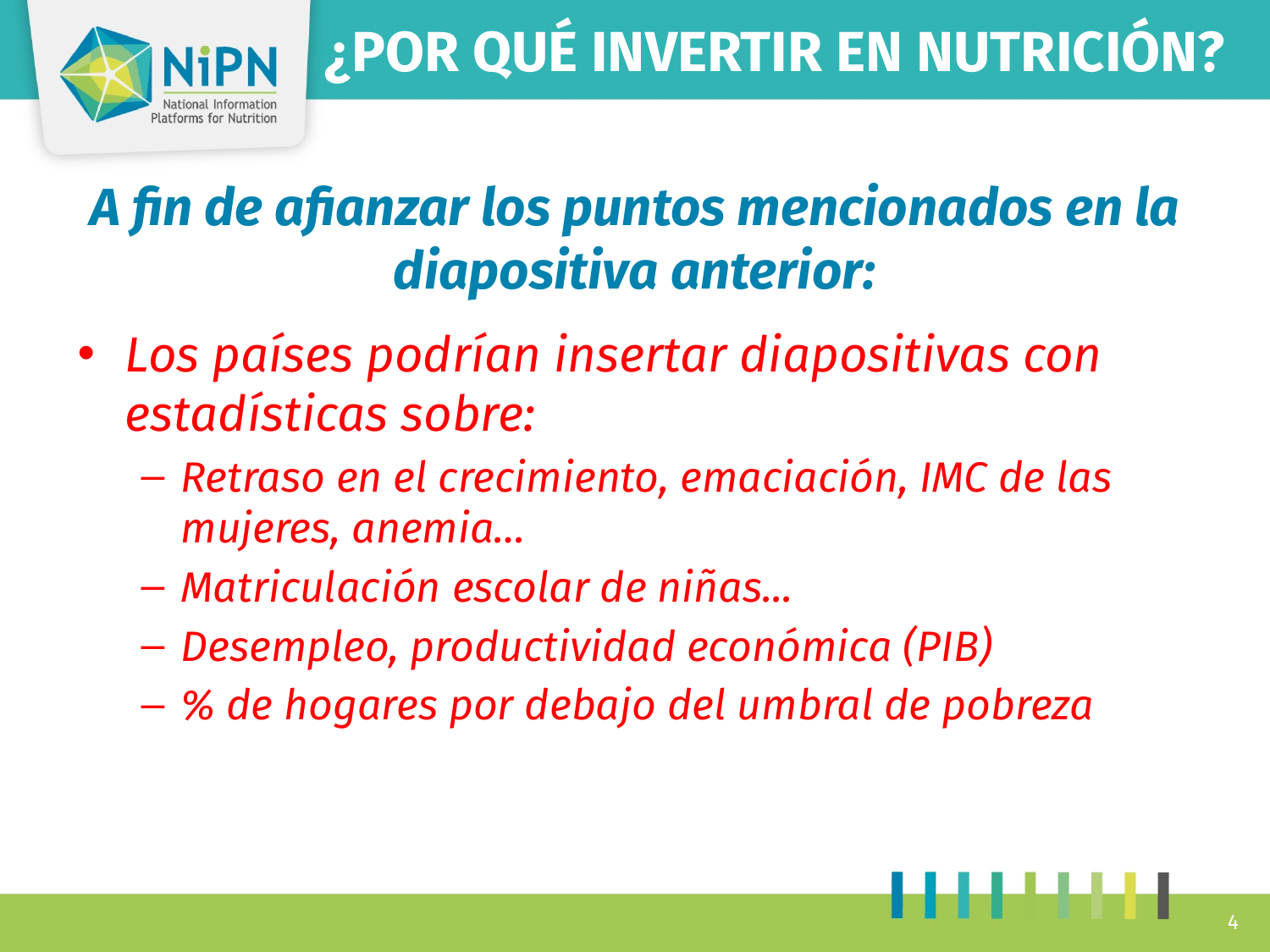

¿POR QUÉ INVERTIR EN NUTRICIÓN?
# A fin de afianzar los puntos mencionados en la diapositiva anterior:
Los países podrían insertar diapositivas con estadísticas sobre:
Retraso en el crecimiento, emaciación, IMC de las mujeres, anemia…
Matriculación escolar de niñas...
Desempleo, productividad económica (PIB)
% de hogares por debajo del umbral de pobreza

4